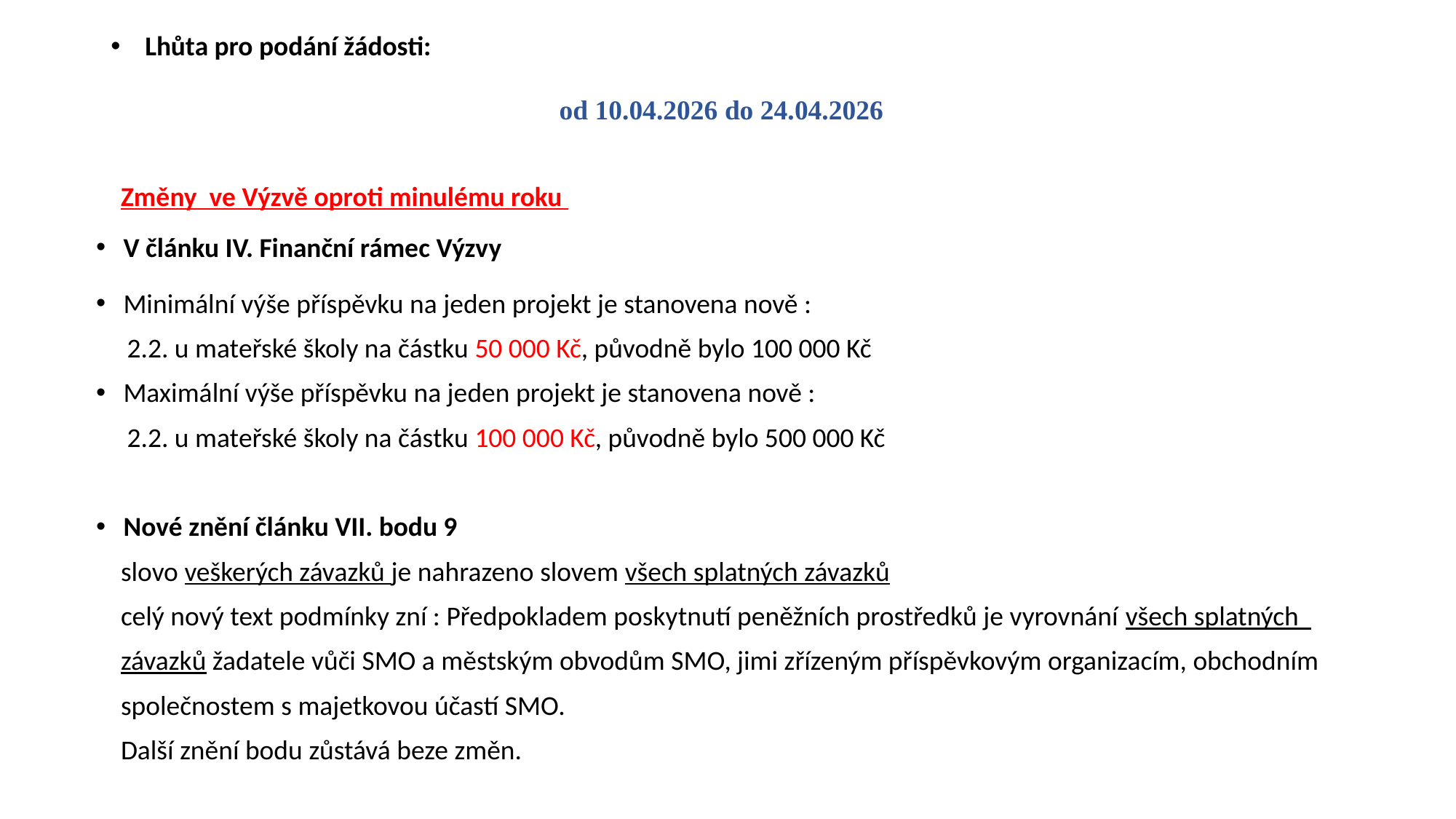

# Lhůta pro podání žádosti: od 10.04.2026 do 24.04.2026
    Změny  ve Výzvě oproti minulému roku
V článku IV. Finanční rámec Výzvy
Minimální výše příspěvku na jeden projekt je stanovena nově :
     2.2. u mateřské školy na částku 50 000 Kč, původně bylo 100 000 Kč
Maximální výše příspěvku na jeden projekt je stanovena nově :
     2.2. u mateřské školy na částku 100 000 Kč, původně bylo 500 000 Kč

Nové znění článku VII. bodu 9
    slovo veškerých závazků je nahrazeno slovem všech splatných závazků
    celý nový text podmínky zní : Předpokladem poskytnutí peněžních prostředků je vyrovnání všech splatných
    závazků žadatele vůči SMO a městským obvodům SMO, jimi zřízeným příspěvkovým organizacím, obchodním
    společnostem s majetkovou účastí SMO.
    Další znění bodu zůstává beze změn.